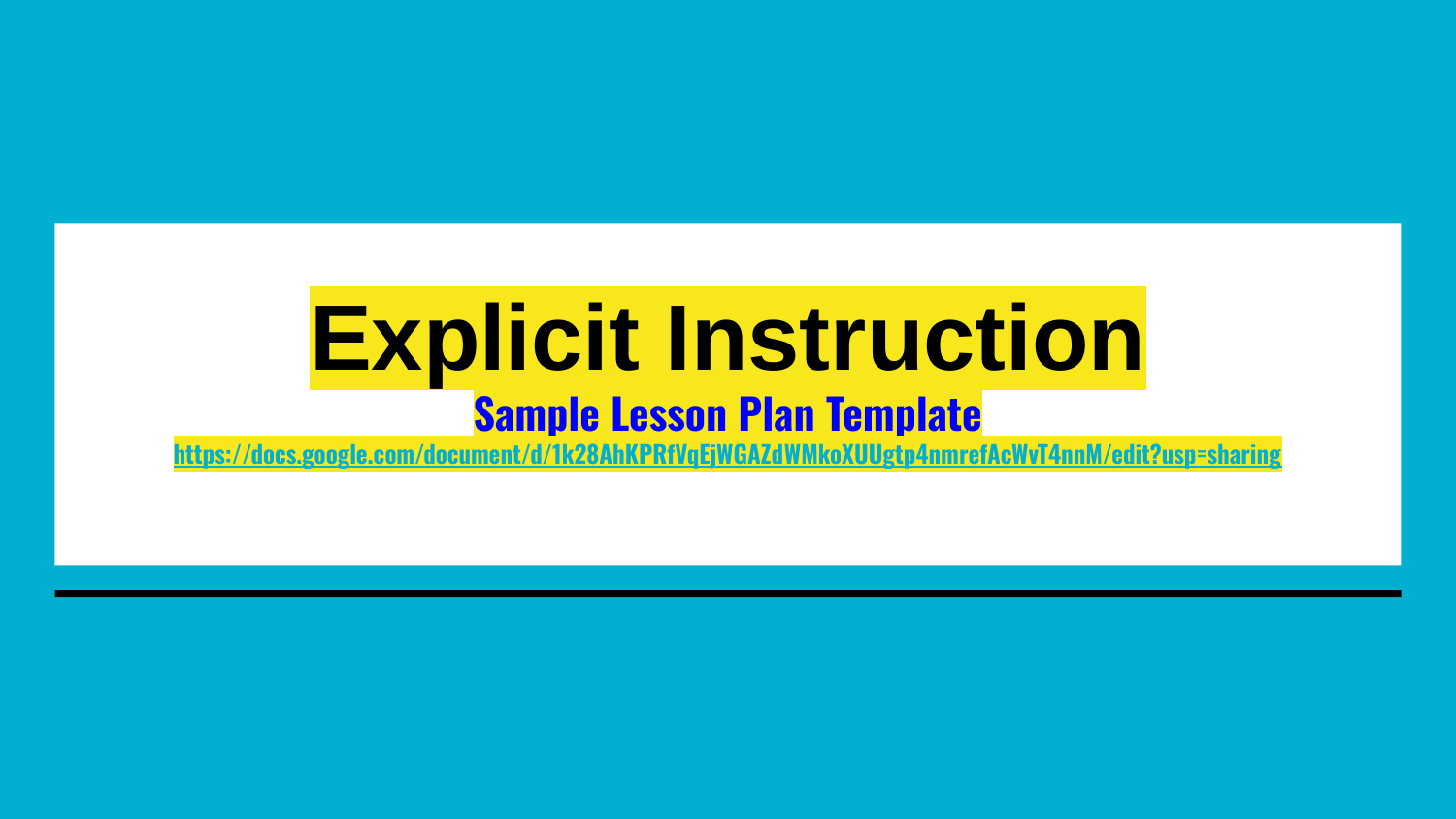

# Explicit Instruction
Sample Lesson Plan Template
https://docs.google.com/document/d/1k28AhKPRfVqEjWGAZdWMkoXUUgtp4nmrefAcWvT4nnM/edit?usp=sharing